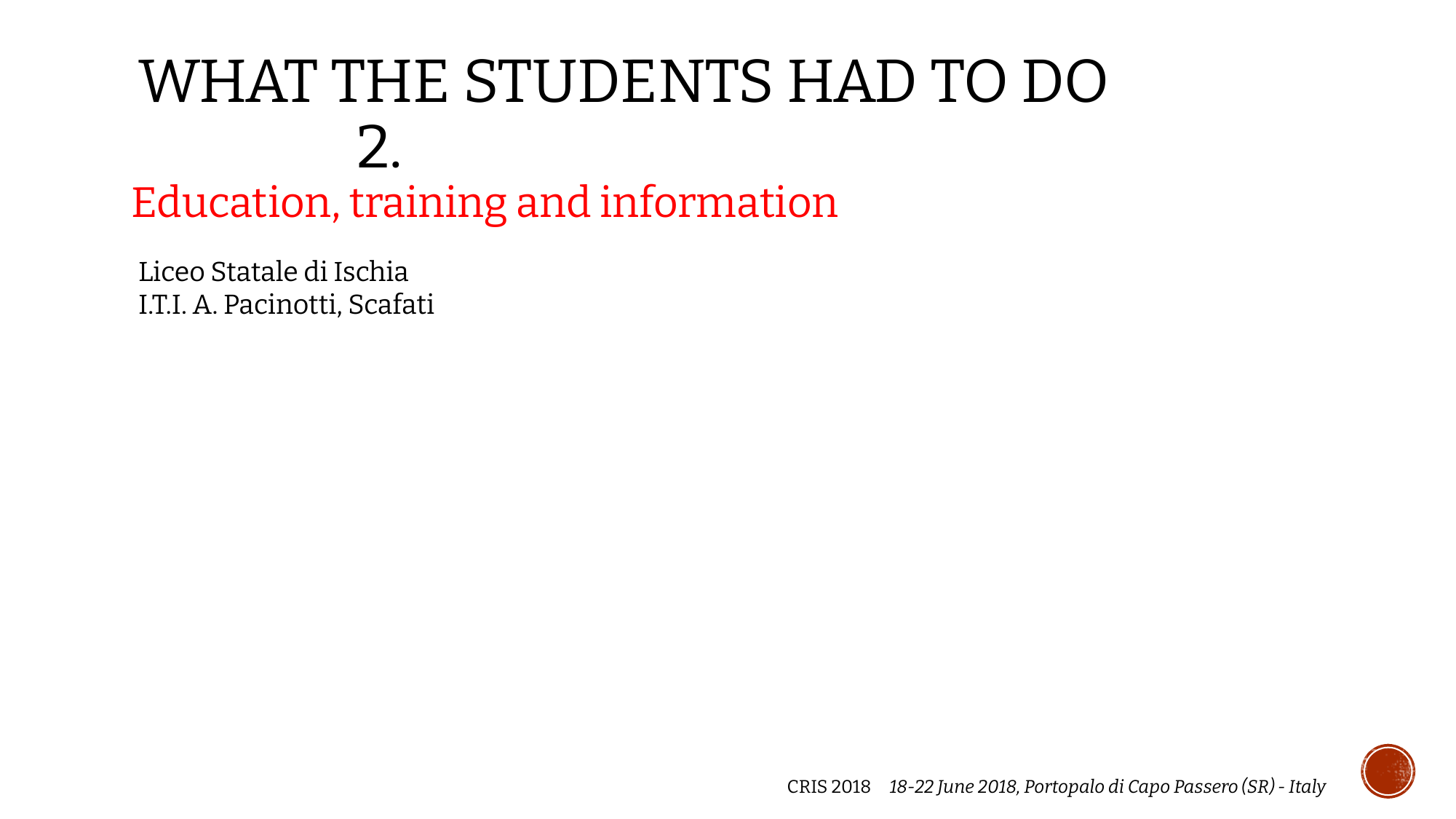

# What the students had to do					2.
Education, training and information
Liceo Statale di Ischia
I.T.I. A. Pacinotti, Scafati
CRIS 2018     18-22 June 2018, Portopalo di Capo Passero (SR) - Italy